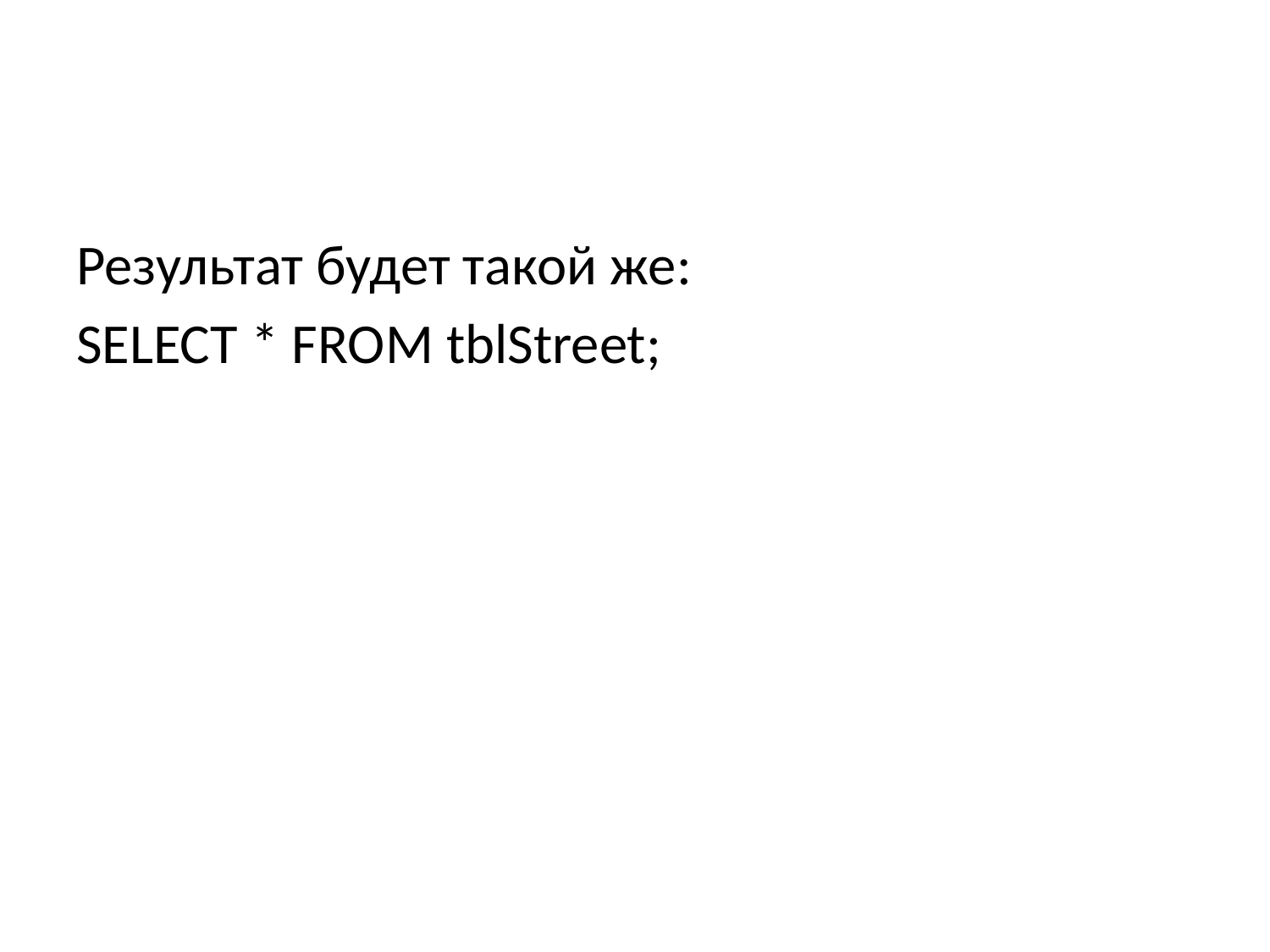

Результат будет такой же:
SELECT * FROM tblStreet;